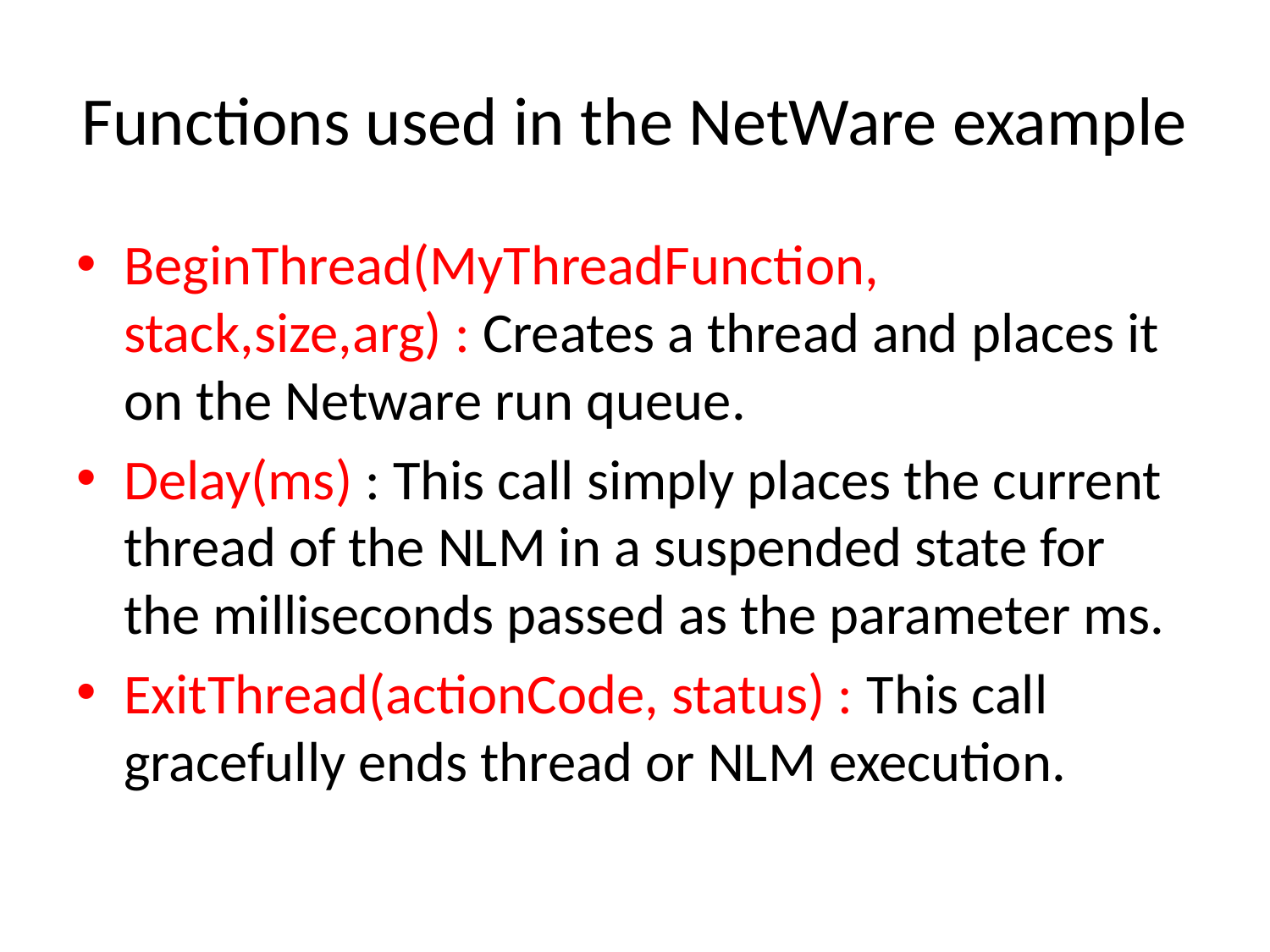

# Functions used in the NetWare example
BeginThread(MyThreadFunction, stack,size,arg) : Creates a thread and places it on the Netware run queue.
Delay(ms) : This call simply places the current thread of the NLM in a suspended state for the milliseconds passed as the parameter ms.
ExitThread(actionCode, status) : This call gracefully ends thread or NLM execution.